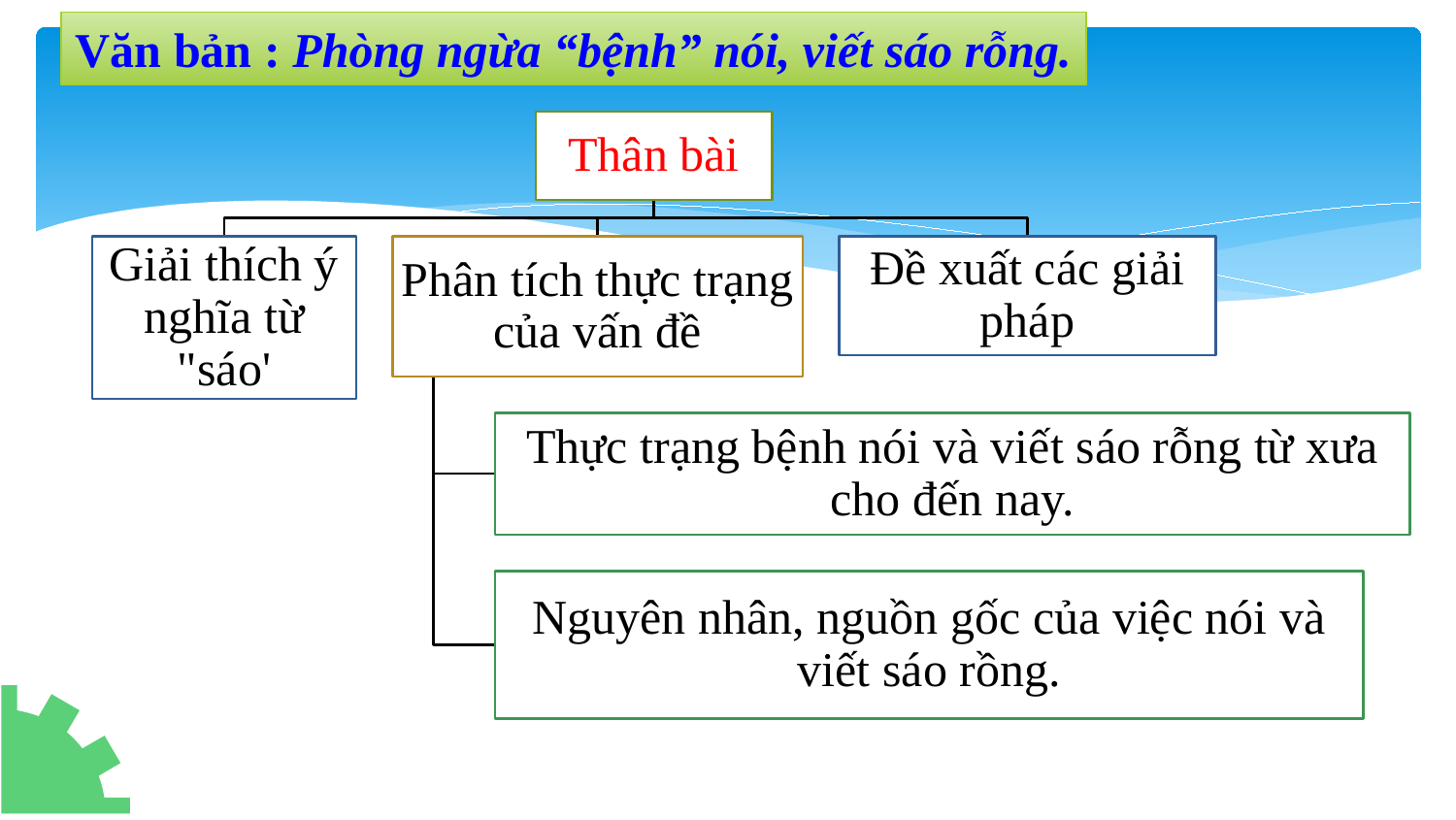

Văn bản : Phòng ngừa “bệnh” nói, viết sáo rỗng.
Thân bài
Giải thích ý nghĩa từ "sáo'
Phân tích thực trạng của vấn đề
Thực trạng bệnh nói và viết sáo rỗng từ xưa cho đến nay.
Nguyên nhân, nguồn gốc của việc nói và viết sáo rồng.
Đề xuất các giải pháp